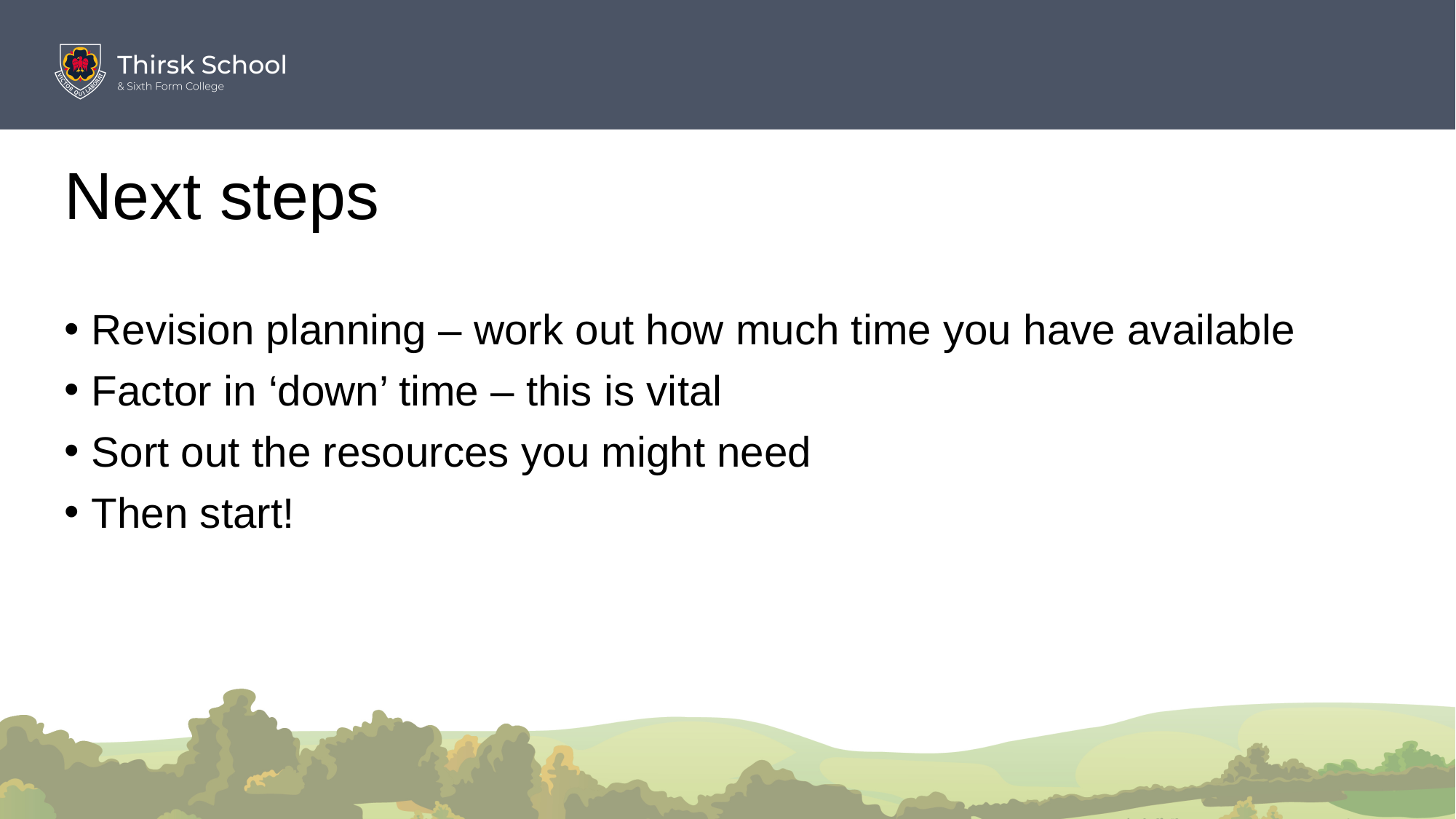

# Next steps
Revision planning – work out how much time you have available
Factor in ‘down’ time – this is vital
Sort out the resources you might need
Then start!